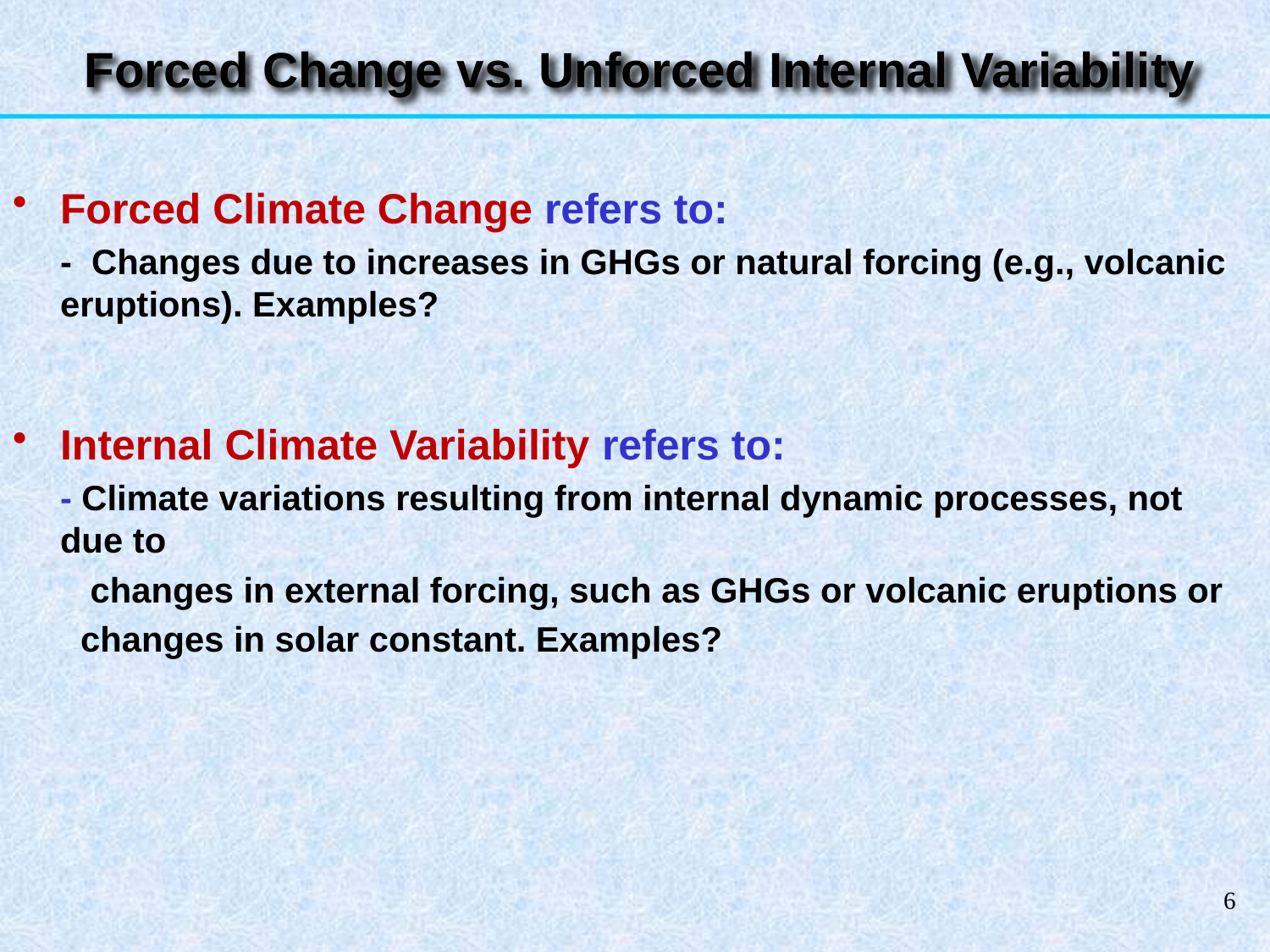

Forced Change vs. Unforced Internal Variability

Forced Climate Change refers to:
	-  Changes due to increases in GHGs or natural forcing (e.g., volcanic eruptions). Examples?

Internal Climate Variability refers to:
	- Climate variations resulting from internal dynamic processes, not due to
        changes in external forcing, such as GHGs or volcanic eruptions or
       changes in solar constant. Examples?

6